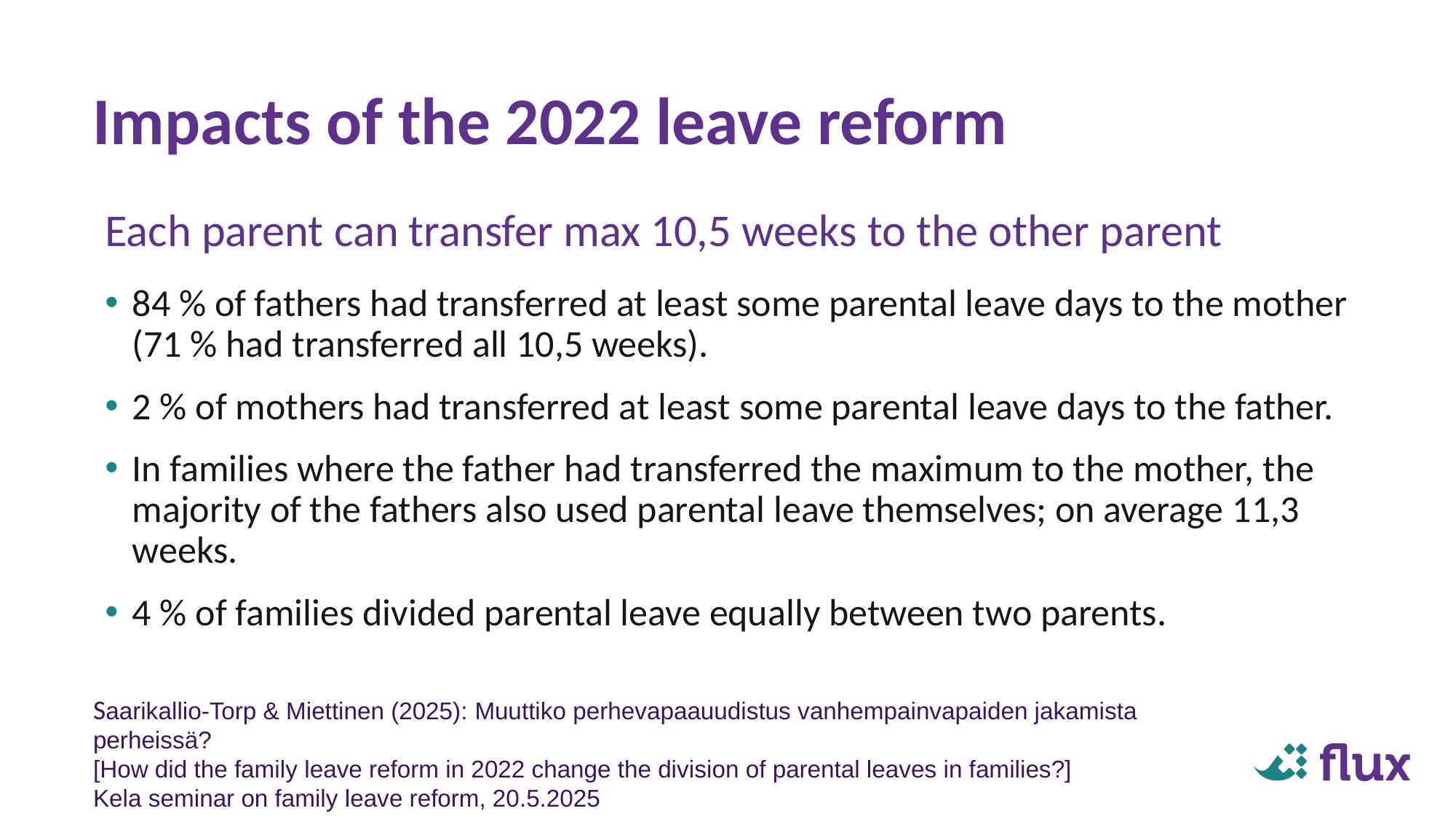

# Impacts of the 2022 leave reform
Each parent can transfer max 10,5 weeks to the other parent
84 % of fathers had transferred at least some parental leave days to the mother (71 % had transferred all 10,5 weeks).
2 % of mothers had transferred at least some parental leave days to the father.
In families where the father had transferred the maximum to the mother, the majority of the fathers also used parental leave themselves; on average 11,3 weeks.
4 % of families divided parental leave equally between two parents.
Saarikallio-Torp & Miettinen (2025): Muuttiko perhevapaauudistus vanhempainvapaiden jakamista perheissä?
[How did the family leave reform in 2022 change the division of parental leaves in families?]
Kela seminar on family leave reform, 20.5.2025